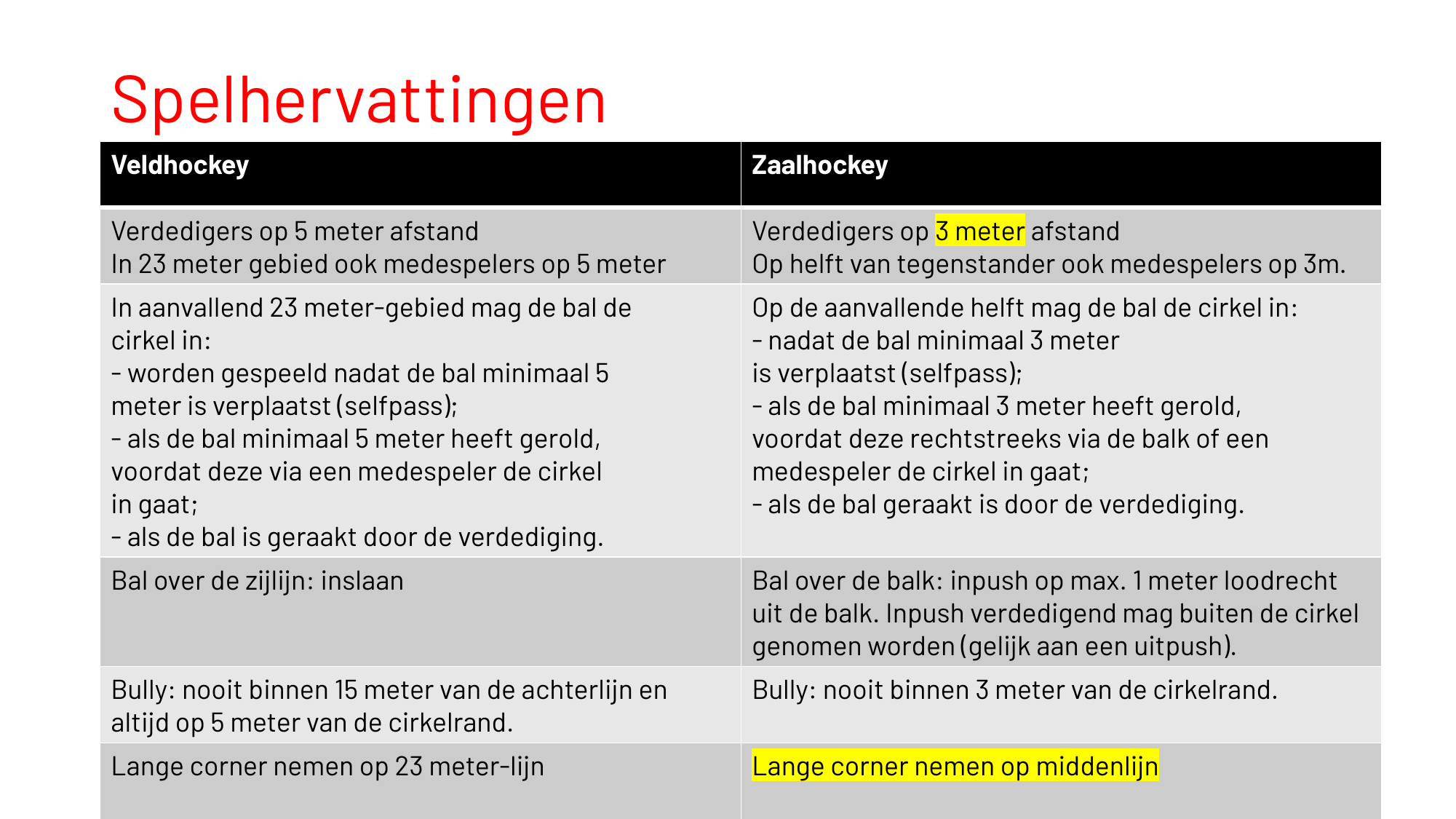

# Spelhervattingen
| Veldhockey | Zaalhockey |
| --- | --- |
| Verdedigers op 5 meter afstand In 23 meter gebied ook medespelers op 5 meter | Verdedigers op 3 meter afstand Op helft van tegenstander ook medespelers op 3m. |
| In aanvallend 23 meter-gebied mag de bal de cirkel in: - worden gespeeld nadat de bal minimaal 5 meter is verplaatst (selfpass); - als de bal minimaal 5 meter heeft gerold, voordat deze via een medespeler de cirkel in gaat; - als de bal is geraakt door de verdediging. | Op de aanvallende helft mag de bal de cirkel in: - nadat de bal minimaal 3 meter is verplaatst (selfpass); - als de bal minimaal 3 meter heeft gerold, voordat deze rechtstreeks via de balk of een medespeler de cirkel in gaat; - als de bal geraakt is door de verdediging. |
| Bal over de zijlijn: inslaan | Bal over de balk: inpush op max. 1 meter loodrecht uit de balk. Inpush verdedigend mag buiten de cirkel genomen worden (gelijk aan een uitpush). |
| Bully: nooit binnen 15 meter van de achterlijn en altijd op 5 meter van de cirkelrand. | Bully: nooit binnen 3 meter van de cirkelrand. |
| Lange corner nemen op 23 meter-lijn | Lange corner nemen op middenlijn |